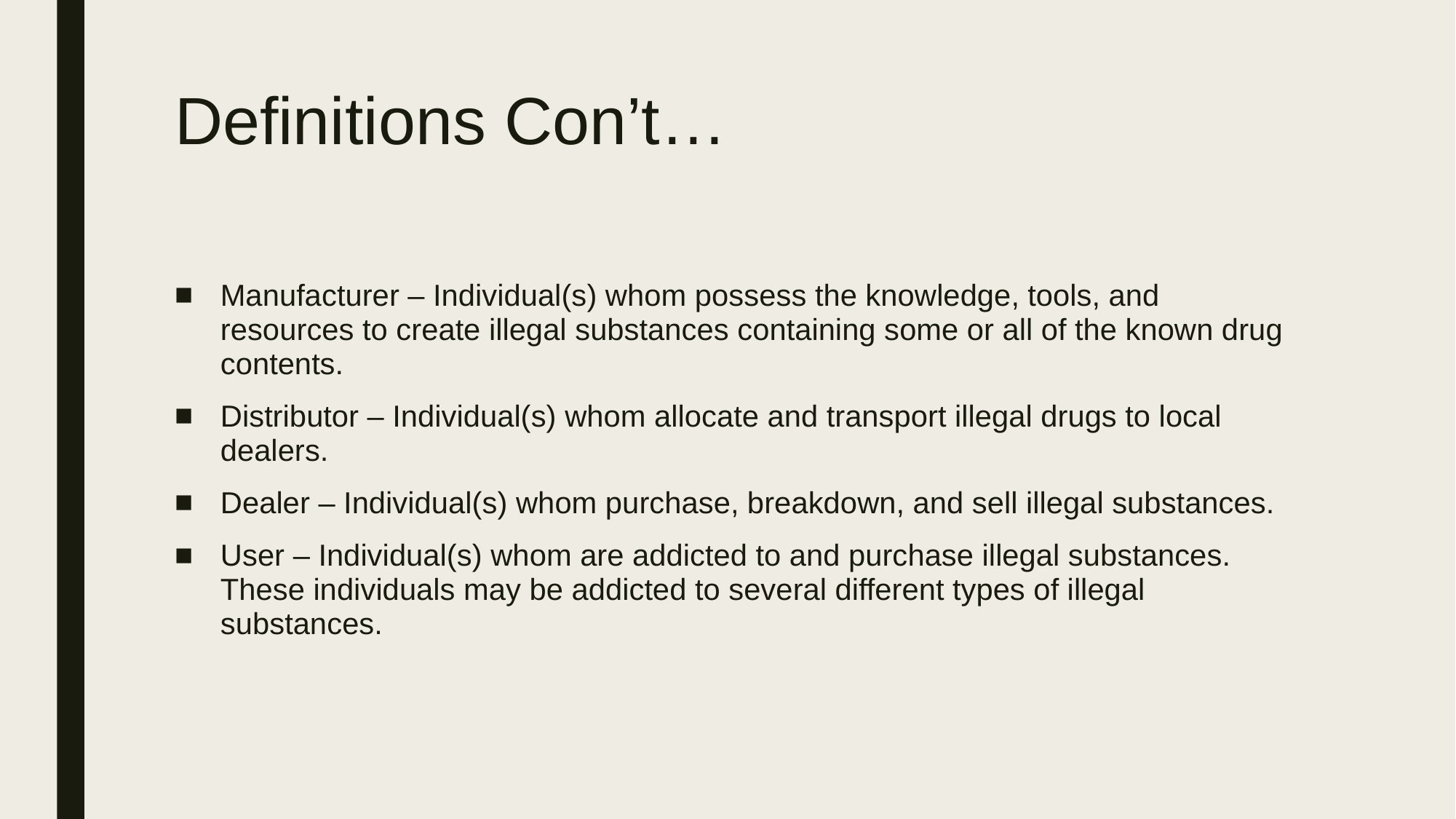

# Definitions Con’t…
Manufacturer – Individual(s) whom possess the knowledge, tools, and resources to create illegal substances containing some or all of the known drug contents.
Distributor – Individual(s) whom allocate and transport illegal drugs to local dealers.
Dealer – Individual(s) whom purchase, breakdown, and sell illegal substances.
User – Individual(s) whom are addicted to and purchase illegal substances. These individuals may be addicted to several different types of illegal substances.